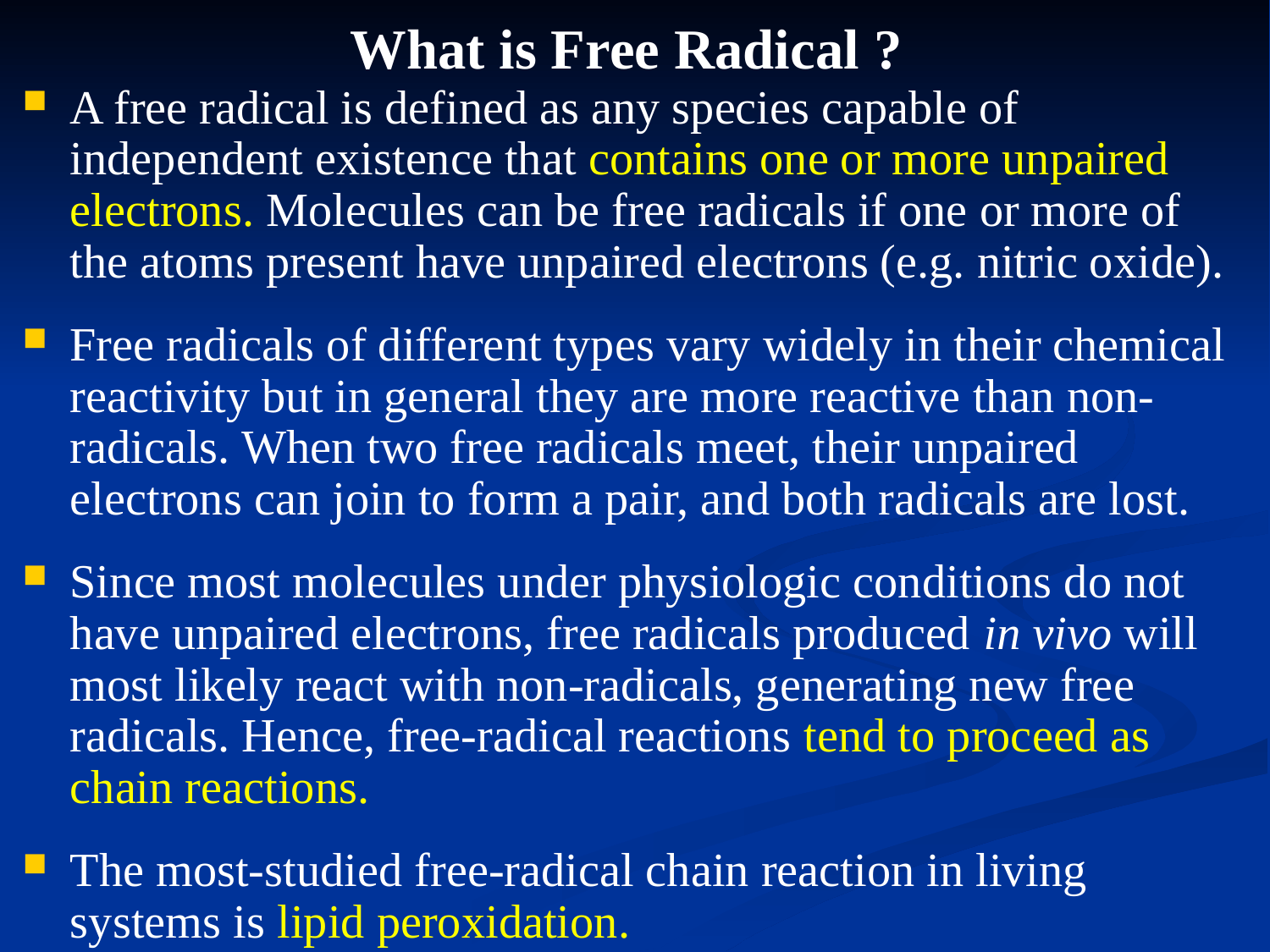

# What is Free Radical ?
A free radical is defined as any species capable of independent existence that contains one or more unpaired electrons. Molecules can be free radicals if one or more of the atoms present have unpaired electrons (e.g. nitric oxide).
Free radicals of different types vary widely in their chemical reactivity but in general they are more reactive than non-radicals. When two free radicals meet, their unpaired electrons can join to form a pair, and both radicals are lost.
Since most molecules under physiologic conditions do not have unpaired electrons, free radicals produced in vivo will most likely react with non-radicals, generating new free radicals. Hence, free-radical reactions tend to proceed as chain reactions.
The most-studied free-radical chain reaction in living systems is lipid peroxidation.